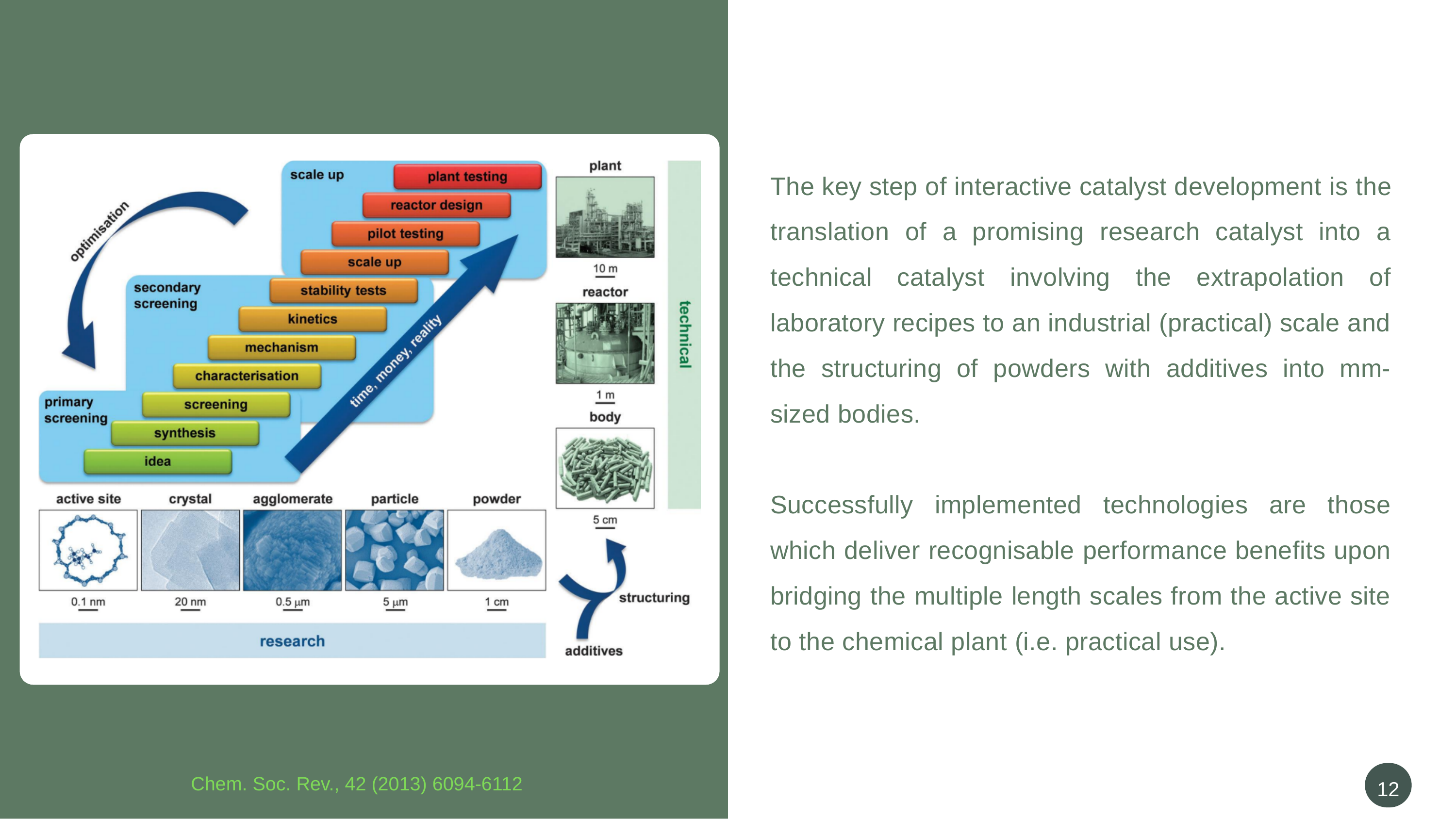

The key step of interactive catalyst development is the translation of a promising research catalyst into a technical catalyst involving the extrapolation of laboratory recipes to an industrial (practical) scale and the structuring of powders with additives into mm-sized bodies.

Successfully implemented technologies are those which deliver recognisable performance benefits upon bridging the multiple length scales from the active site to the chemical plant (i.e. practical use).

12
Chem. Soc. Rev., 42 (2013) 6094-6112